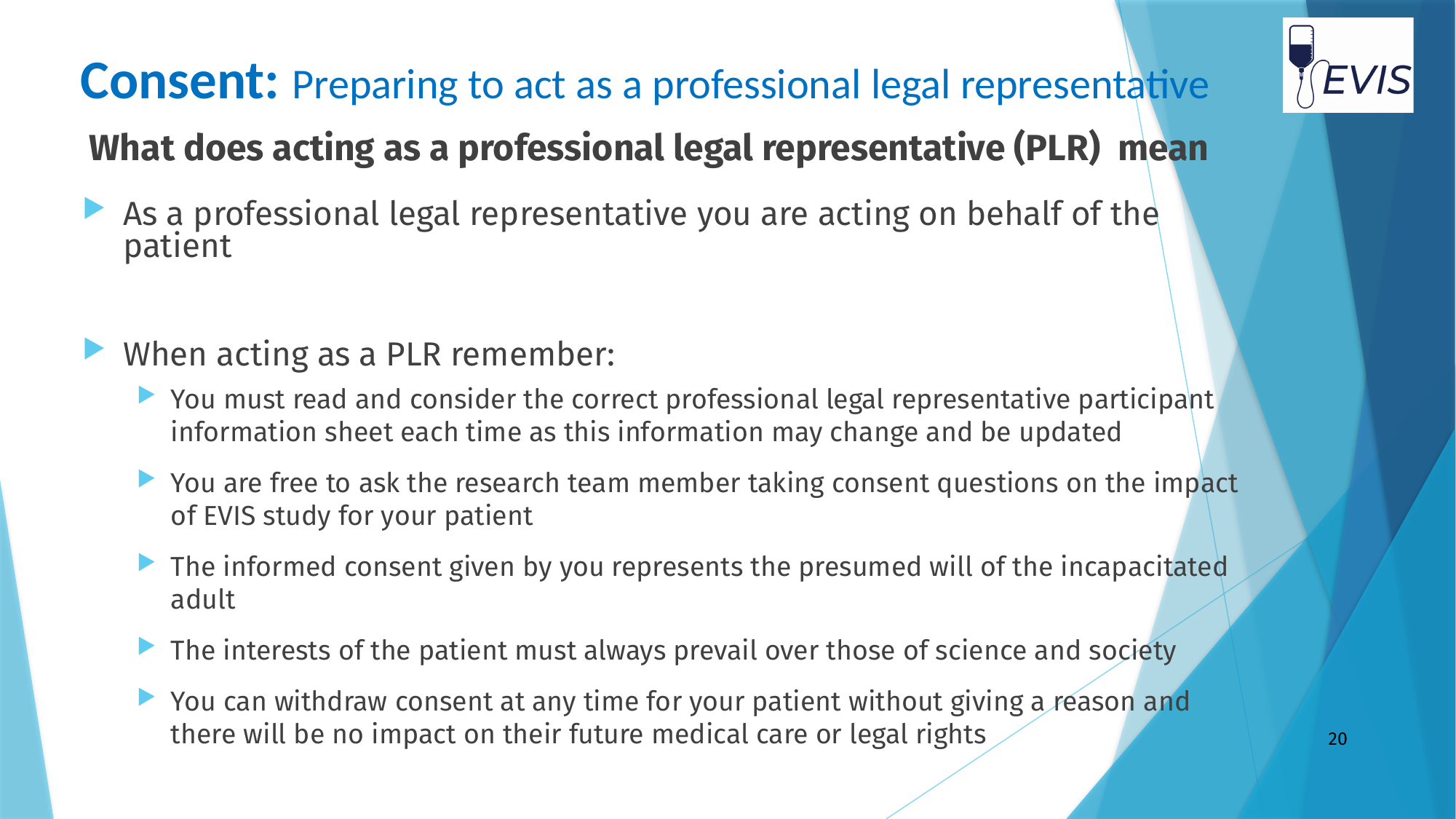

# Consent: Preparing to act as a professional legal representative
What does acting as a professional legal representative (PLR)  mean

As a professional legal representative you are acting on behalf of the patient

When acting as a PLR remember:
You must read and consider the correct professional legal representative participant information sheet each time as this information may change and be updated
You are free to ask the research team member taking consent questions on the impact of EVIS study for your patient
The informed consent given by you represents the presumed will of the incapacitated adult
The interests of the patient must always prevail over those of science and society
You can withdraw consent at any time for your patient without giving a reason and there will be no impact on their future medical care or legal rights

20